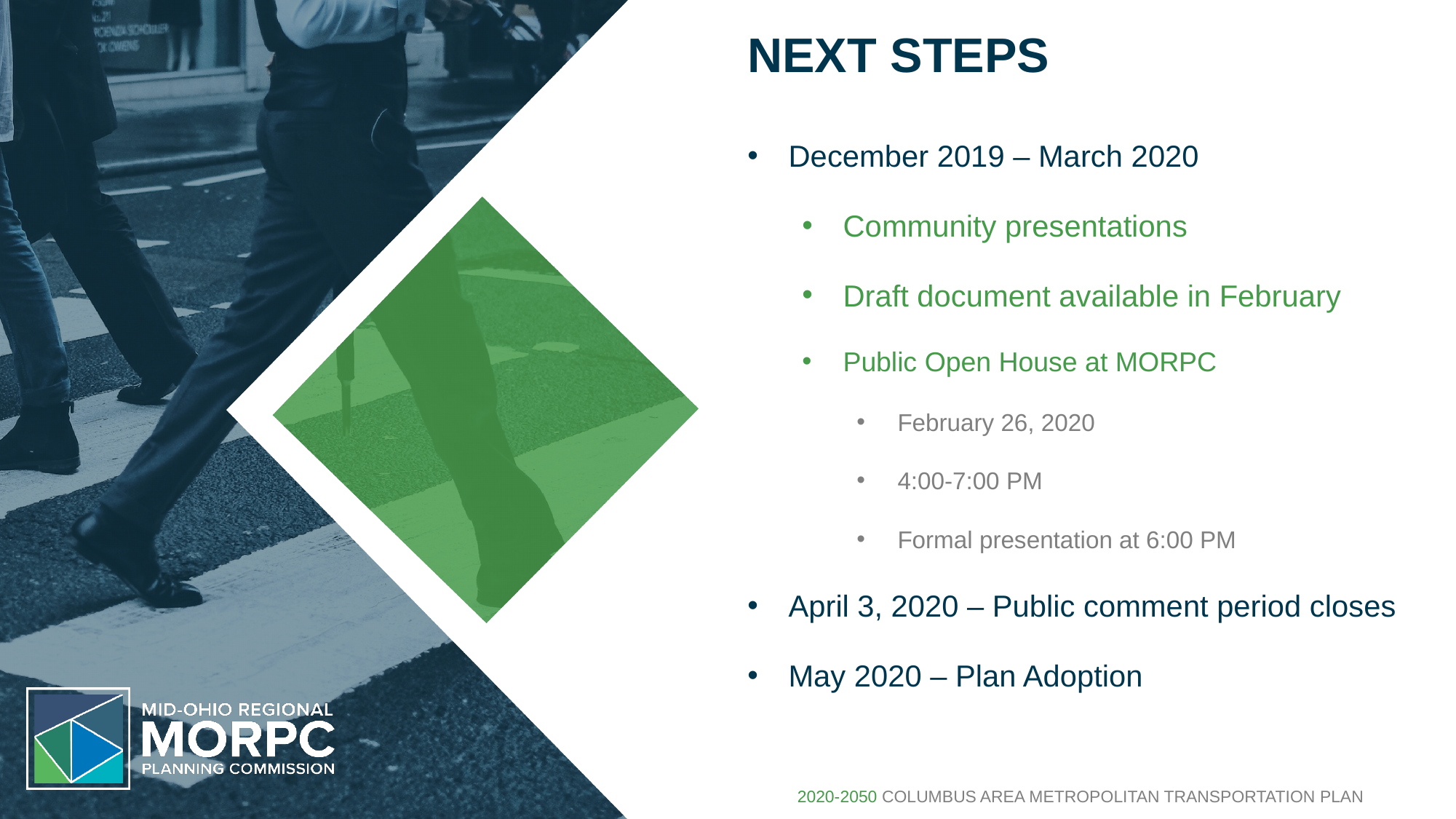

# NEXT STEPS
December 2019 – March 2020
Community presentations
Draft document available in February
Public Open House at MORPC
February 26, 2020
4:00-7:00 PM
Formal presentation at 6:00 PM
April 3, 2020 – Public comment period closes
May 2020 – Plan Adoption